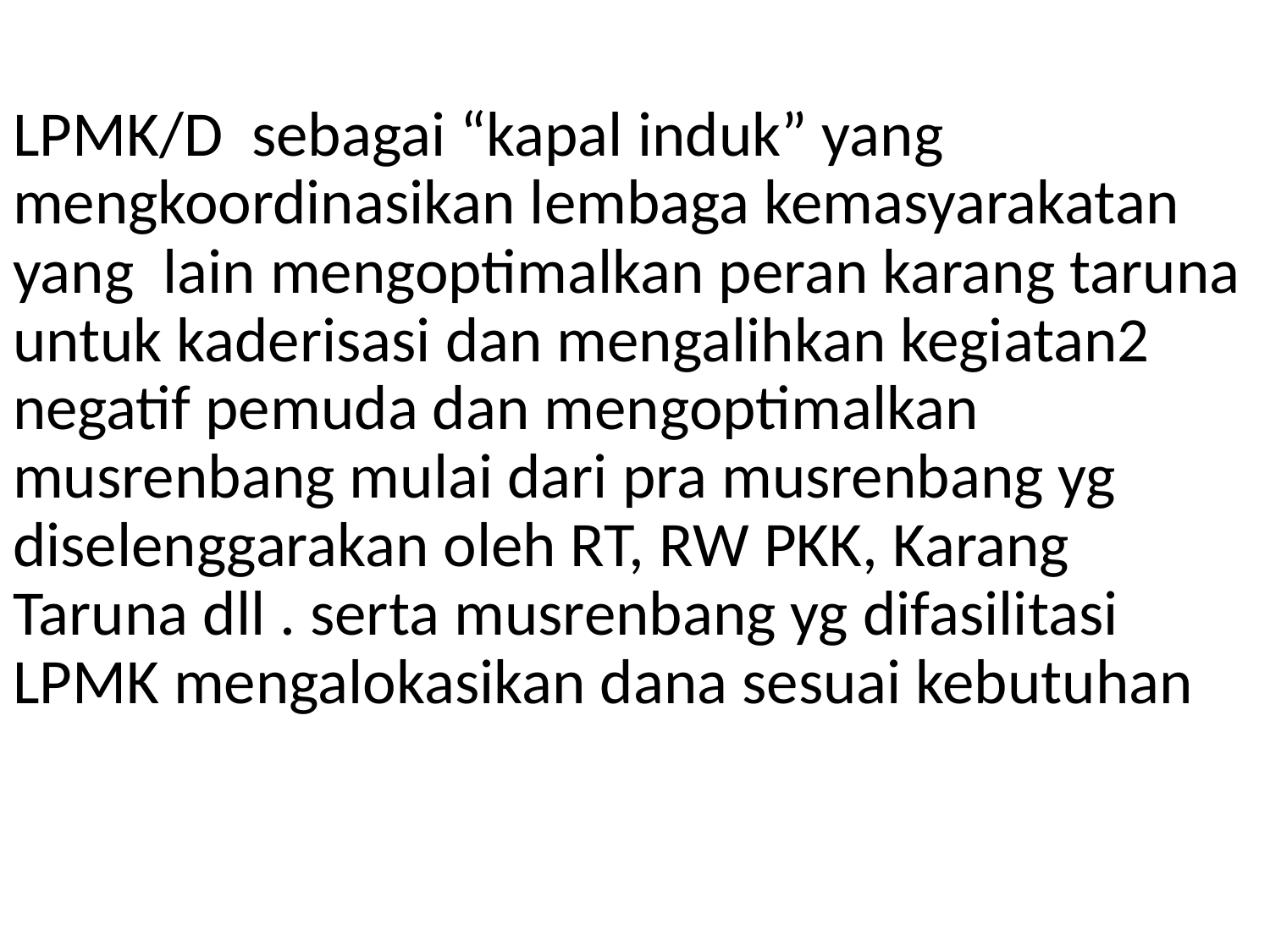

# LPMK/D  sebagai “kapal induk” yang mengkoordinasikan lembaga kemasyarakatan yang  lain mengoptimalkan peran karang taruna untuk kaderisasi dan mengalihkan kegiatan2 negatif pemuda dan mengoptimalkan musrenbang mulai dari pra musrenbang yg diselenggarakan oleh RT, RW PKK, Karang Taruna dll . serta musrenbang yg difasilitasi LPMK mengalokasikan dana sesuai kebutuhan